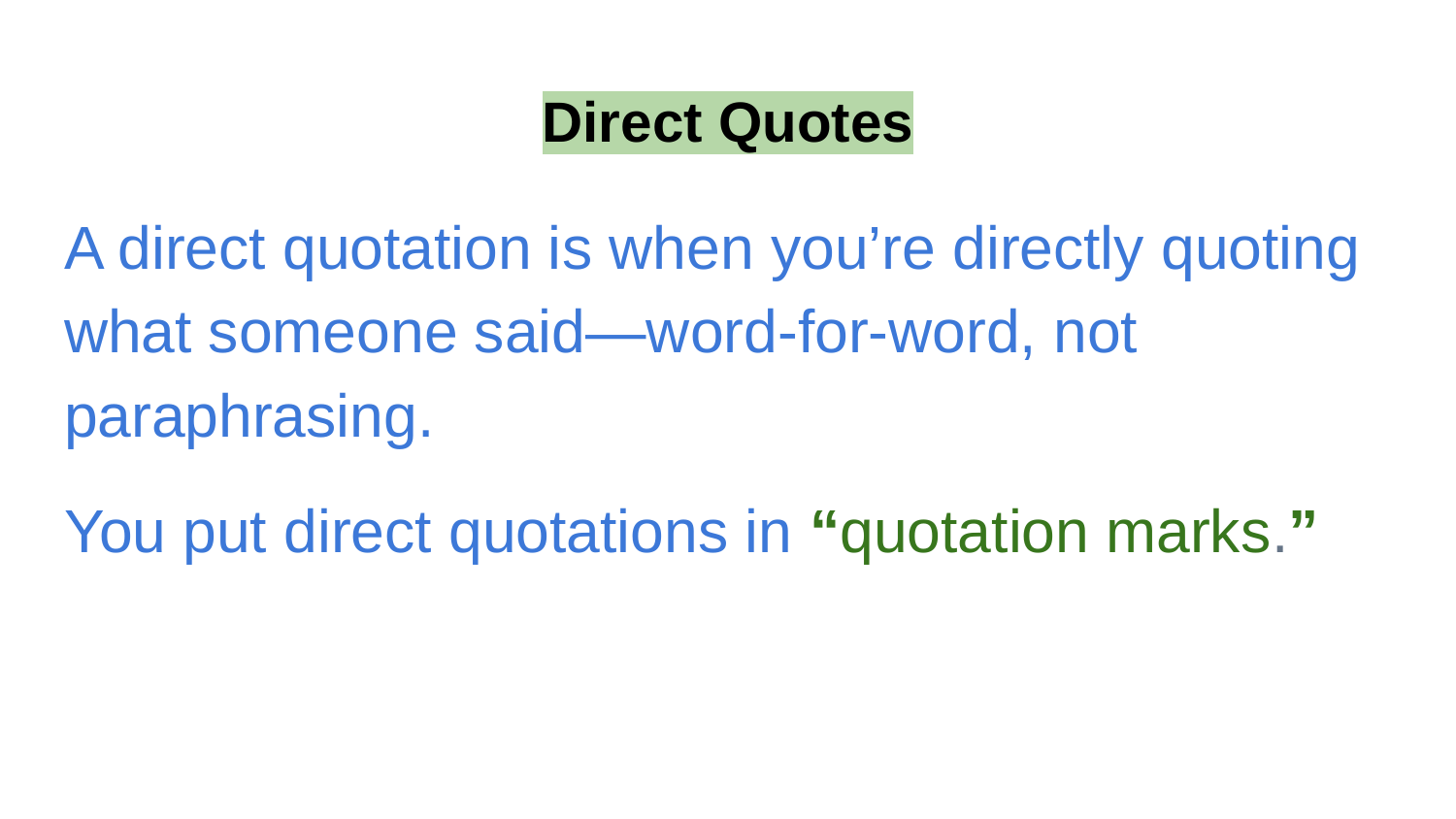

# Direct Quotes
A direct quotation is when you’re directly quoting what someone said—word-for-word, not paraphrasing.
You put direct quotations in “quotation marks.”